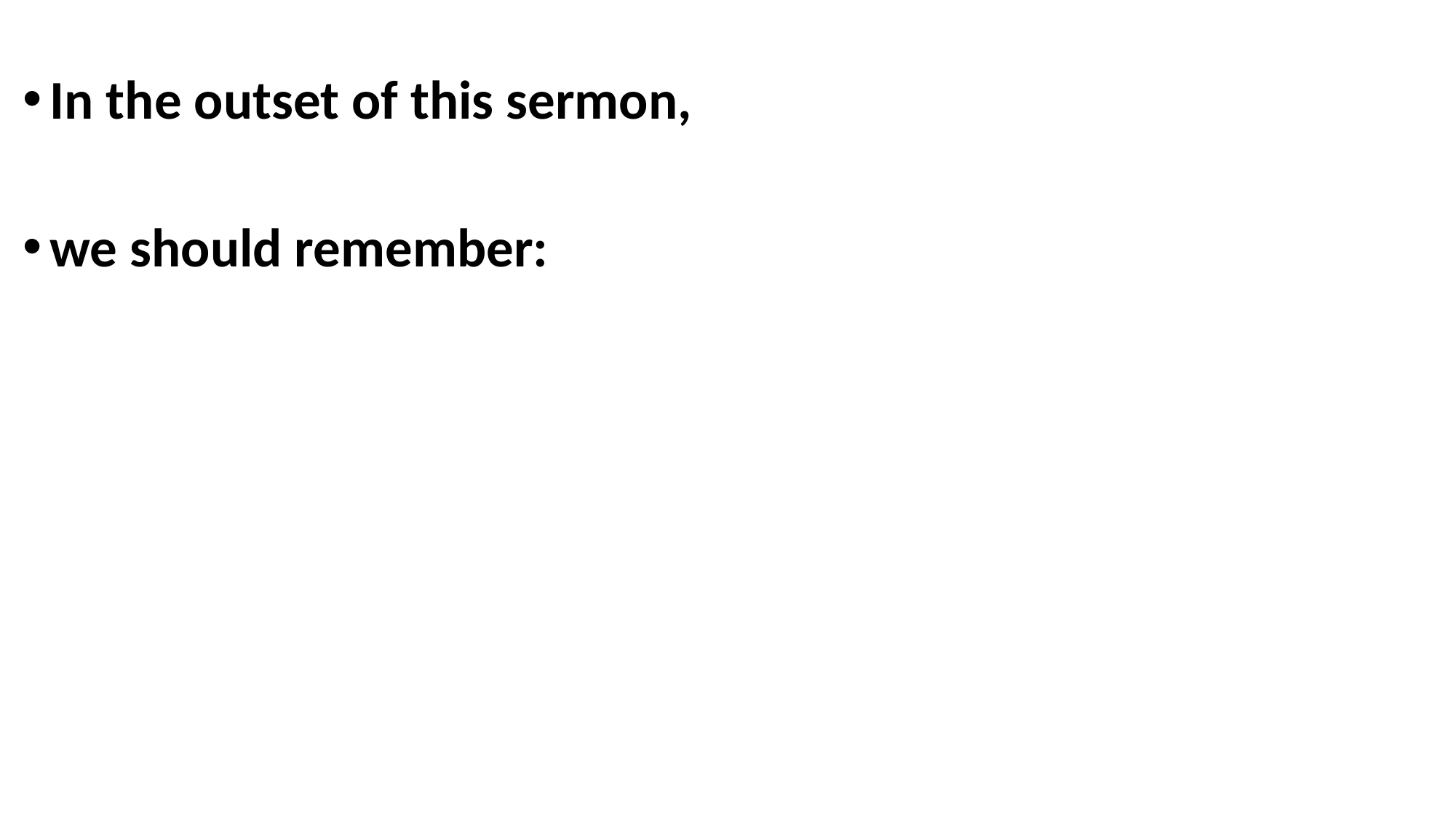

In the outset of this sermon,

we should remember: